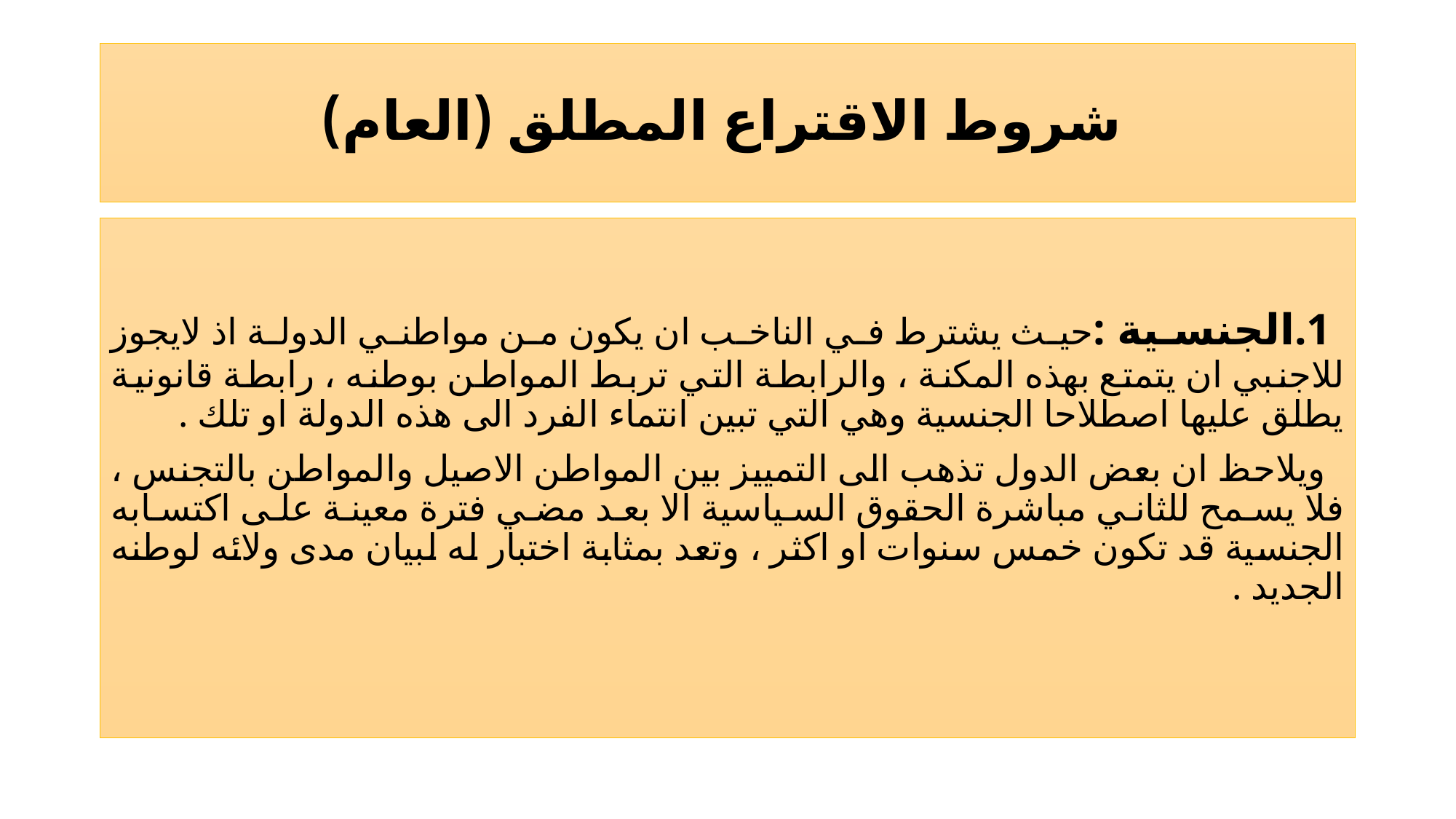

# شروط الاقتراع المطلق (العام)

 1.الجنسية :حيث يشترط في الناخب ان يكون من مواطني الدولة اذ لايجوز للاجنبي ان يتمتع بهذه المكنة ، والرابطة التي تربط المواطن بوطنه ، رابطة قانونية يطلق عليها اصطلاحا الجنسية وهي التي تبين انتماء الفرد الى هذه الدولة او تلك .
  ويلاحظ ان بعض الدول تذهب الى التمييز بين المواطن الاصيل والمواطن بالتجنس ، فلا يسمح للثاني مباشرة الحقوق السياسية الا بعد مضي فترة معينة على اكتسابه الجنسية قد تكون خمس سنوات او اكثر ، وتعد بمثابة اختبار له لبيان مدى ولائه لوطنه الجديد .